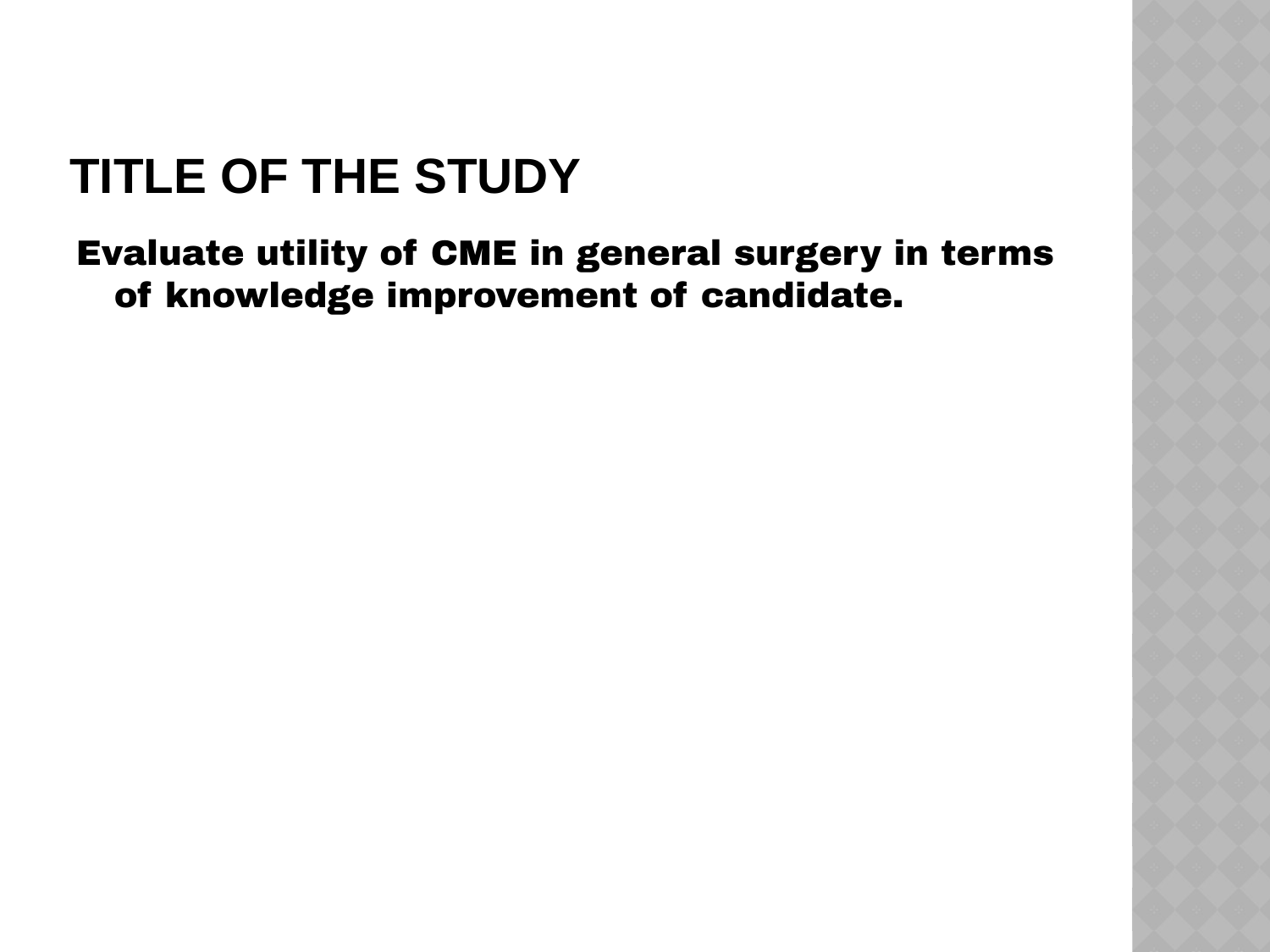

# Title of the study
Evaluate utility of CME in general surgery in terms of knowledge improvement of candidate.